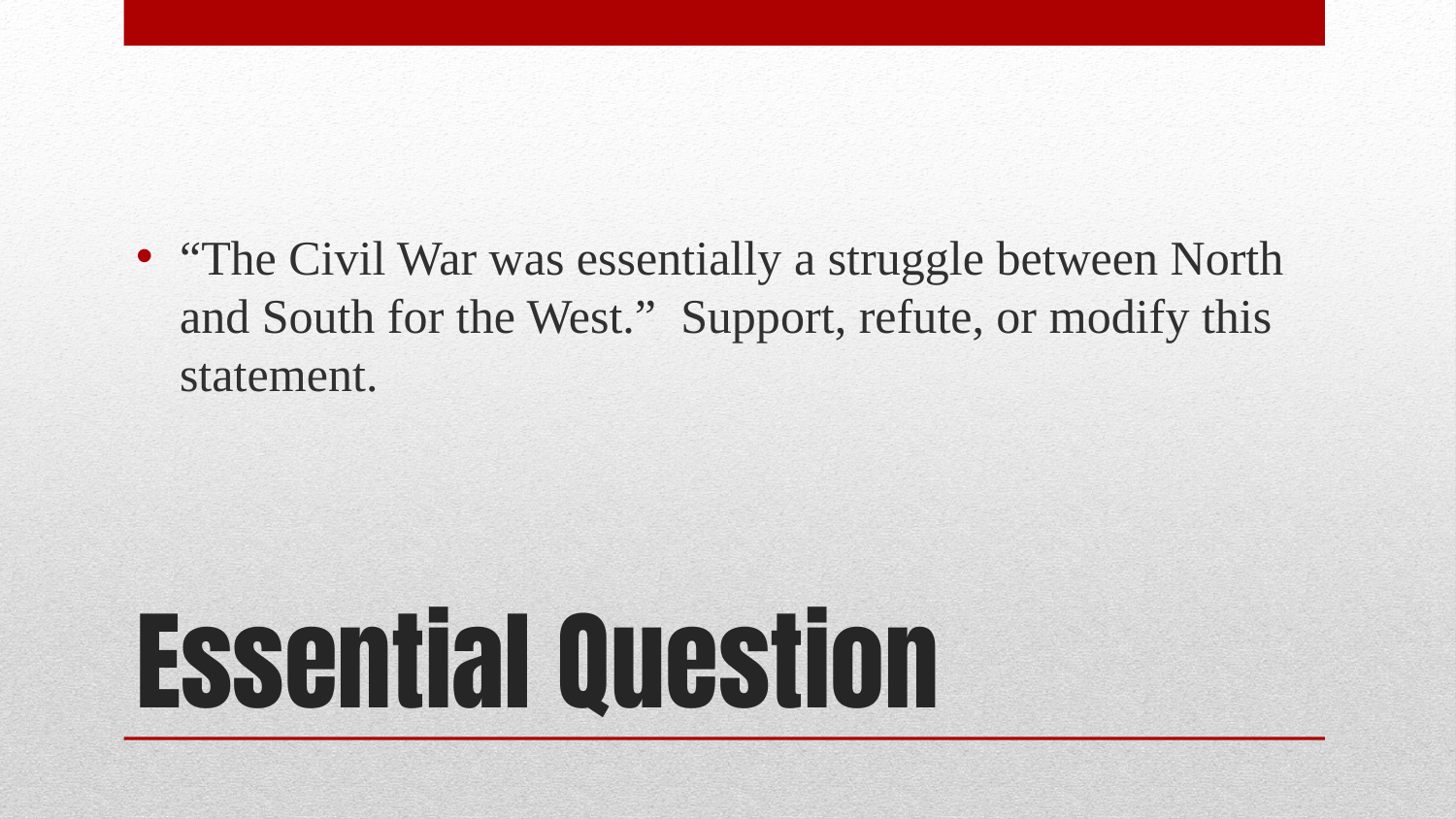

“The Civil War was essentially a struggle between North and South for the West.”  Support, refute, or modify this statement.
# Essential Question